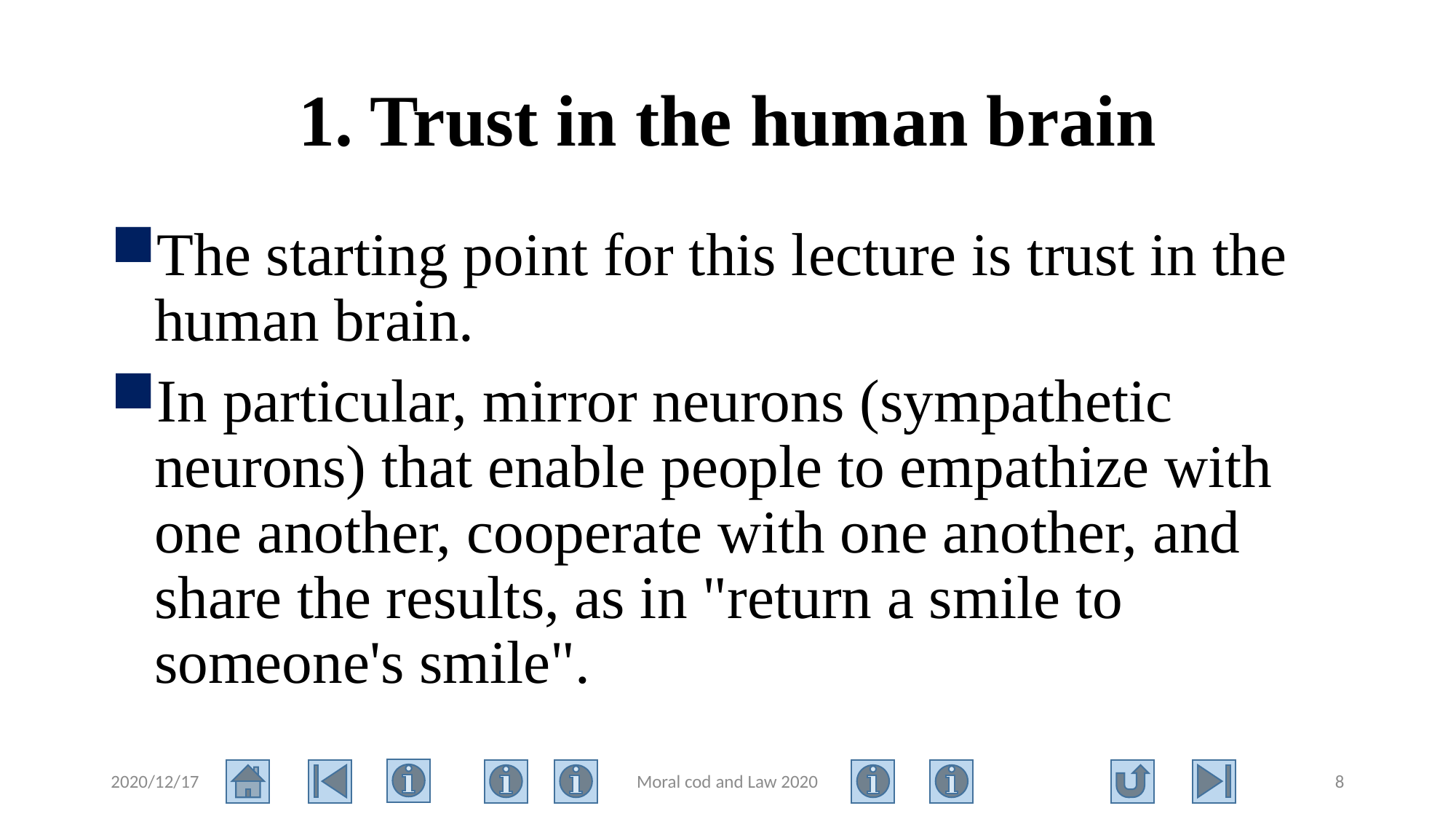

# 1. Trust in the human brain
The starting point for this lecture is trust in the human brain.
In particular, mirror neurons (sympathetic neurons) that enable people to empathize with one another, cooperate with one another, and share the results, as in "return a smile to someone's smile".
2020/12/17
Moral cod and Law 2020
8